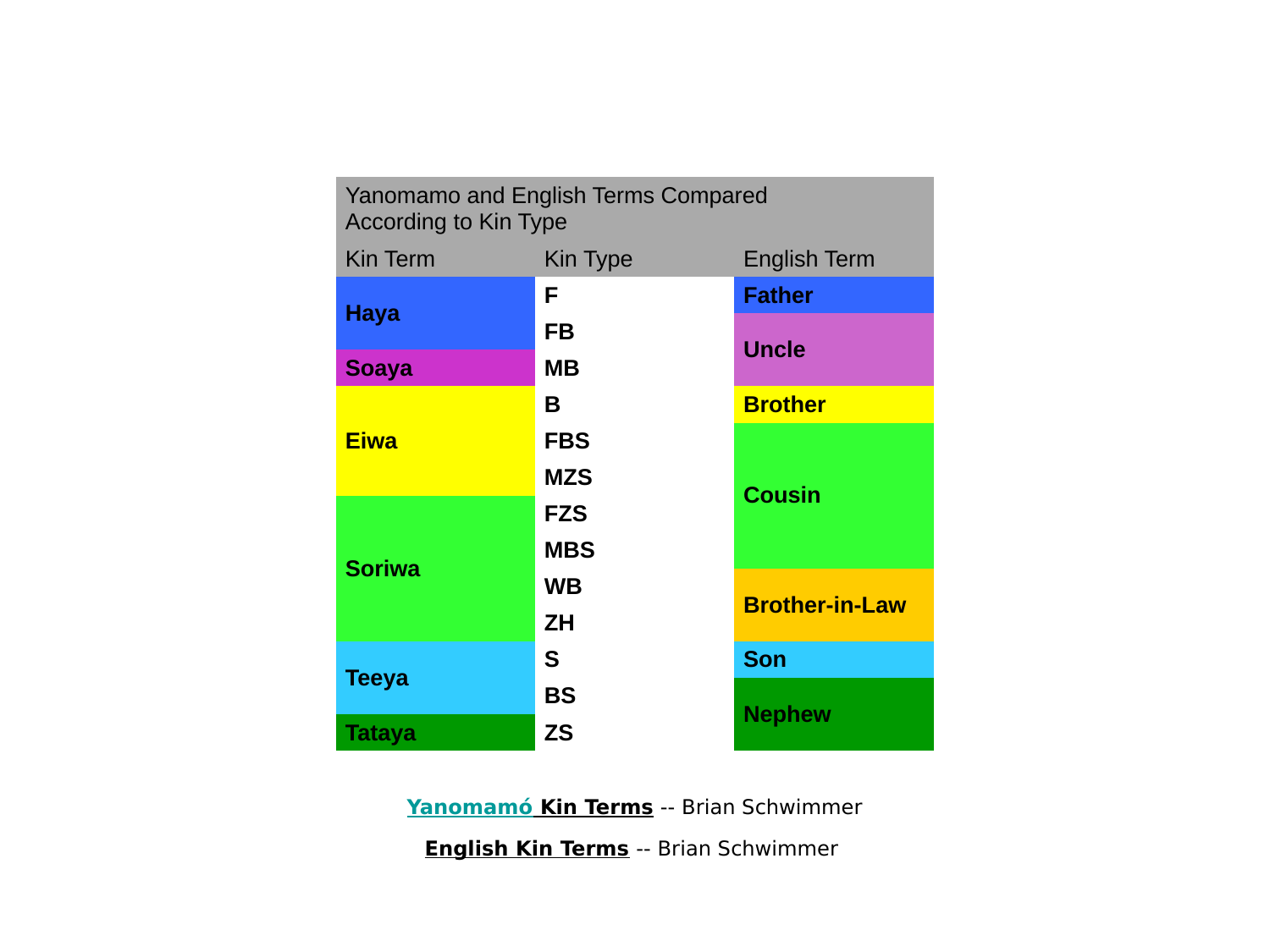

| Yanomamo and English Terms Compared According to Kin Type |  |  |
| --- | --- | --- |
| Kin Term | Kin Type | English Term |
| Haya | F | Father |
|  | FB | Uncle |
| Soaya | MB |  |
| Eiwa | B | Brother |
|  | FBS | Cousin |
|  | MZS |  |
| Soriwa | FZS |  |
|  | MBS |  |
|  | WB | Brother-in-Law |
|  | ZH |  |
| Teeya | S | Son |
|  | BS | Nephew |
| Tataya | ZS |  |
Yanomamó Kin Terms -- Brian Schwimmer
English Kin Terms -- Brian Schwimmer